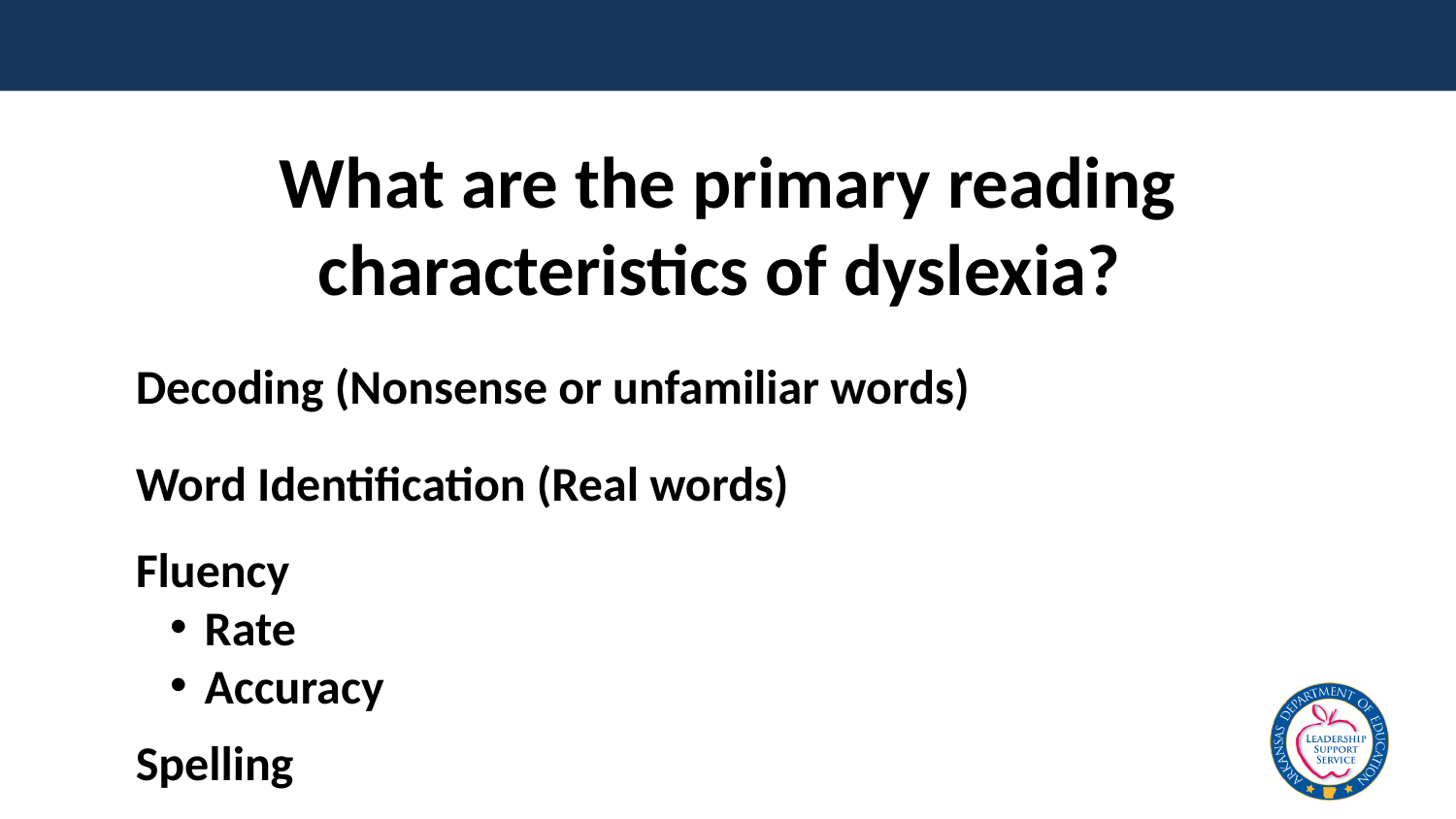

# What are the primary reading characteristics of dyslexia?
Decoding (Nonsense or unfamiliar words)
Word Identification (Real words)
Fluency
Rate
Accuracy
Spelling